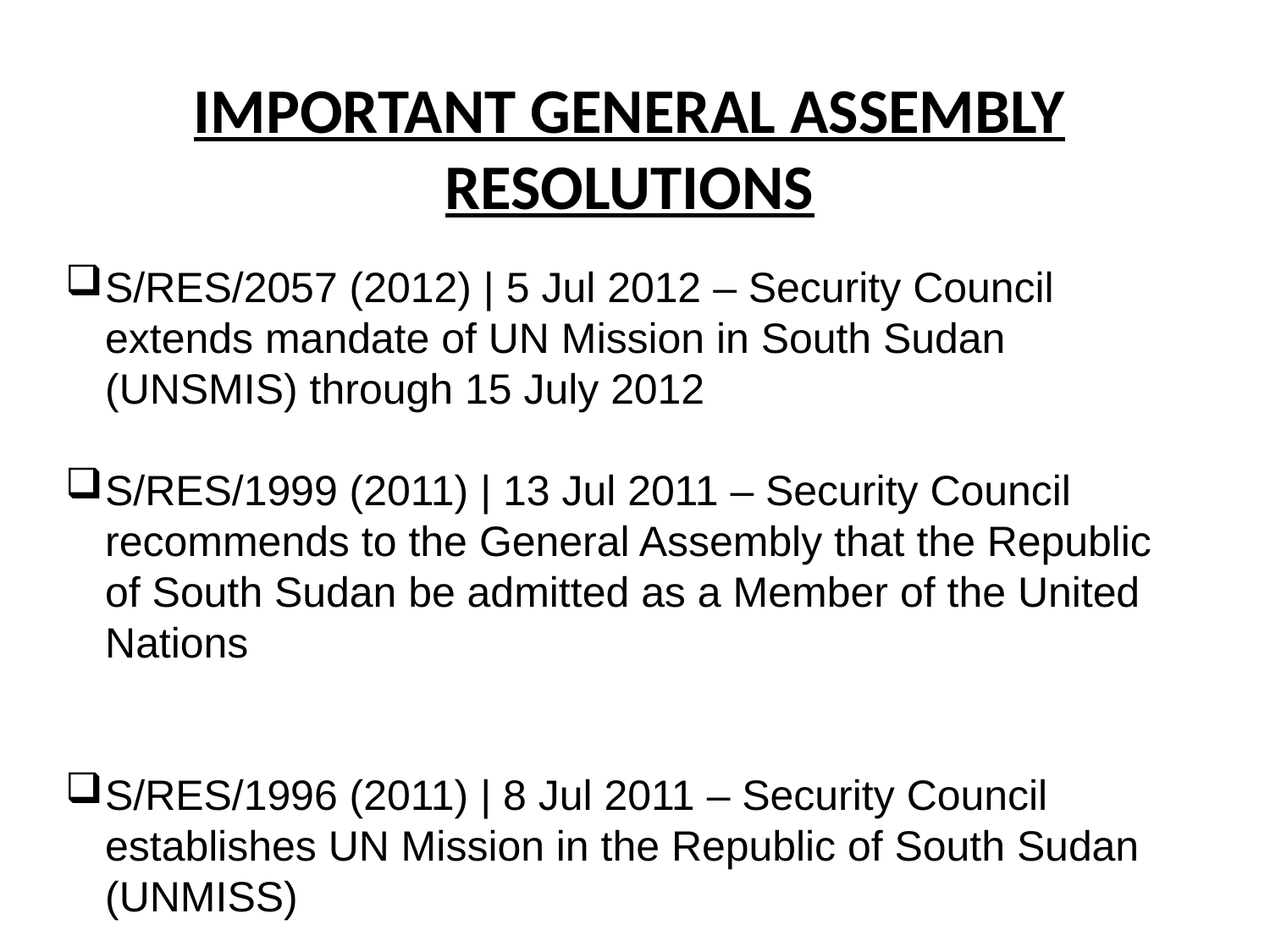

IMPORTANT GENERAL ASSEMBLY RESOLUTIONS

S/RES/2057 (2012) | 5 Jul 2012 – Security Council extends mandate of UN Mission in South Sudan (UNSMIS) through 15 July 2012

S/RES/1999 (2011) | 13 Jul 2011 – Security Council recommends to the General Assembly that the Republic of South Sudan be admitted as a Member of the United Nations

S/RES/1996 (2011) | 8 Jul 2011 – Security Council establishes UN Mission in the Republic of South Sudan (UNMISS)